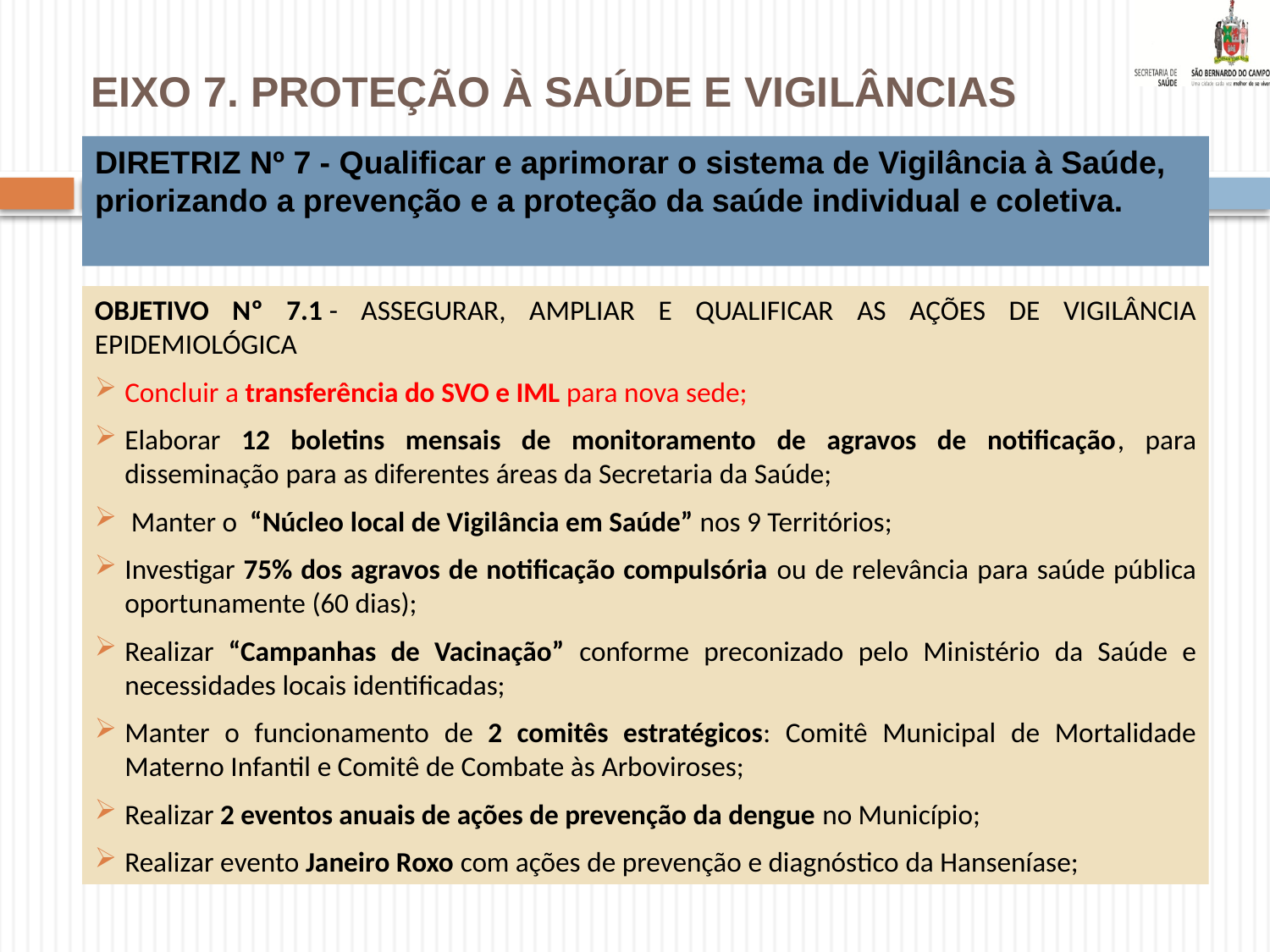

# EIXO 7. PROTEÇÃO À SAÚDE E VIGILÂNCIAS
DIRETRIZ Nº 7 - Qualificar e aprimorar o sistema de Vigilância à Saúde, priorizando a prevenção e a proteção da saúde individual e coletiva.
OBJETIVO Nº 7.1 - ASSEGURAR, AMPLIAR E QUALIFICAR AS AÇÕES DE VIGILÂNCIA EPIDEMIOLÓGICA
Concluir a transferência do SVO e IML para nova sede;
Elaborar 12 boletins mensais de monitoramento de agravos de notificação, para disseminação para as diferentes áreas da Secretaria da Saúde;
 Manter o  “Núcleo local de Vigilância em Saúde” nos 9 Territórios;
Investigar 75% dos agravos de notificação compulsória ou de relevância para saúde pública oportunamente (60 dias);
Realizar “Campanhas de Vacinação” conforme preconizado pelo Ministério da Saúde e necessidades locais identificadas;
Manter o funcionamento de 2 comitês estratégicos: Comitê Municipal de Mortalidade Materno Infantil e Comitê de Combate às Arboviroses;
Realizar 2 eventos anuais de ações de prevenção da dengue no Município;
Realizar evento Janeiro Roxo com ações de prevenção e diagnóstico da Hanseníase;